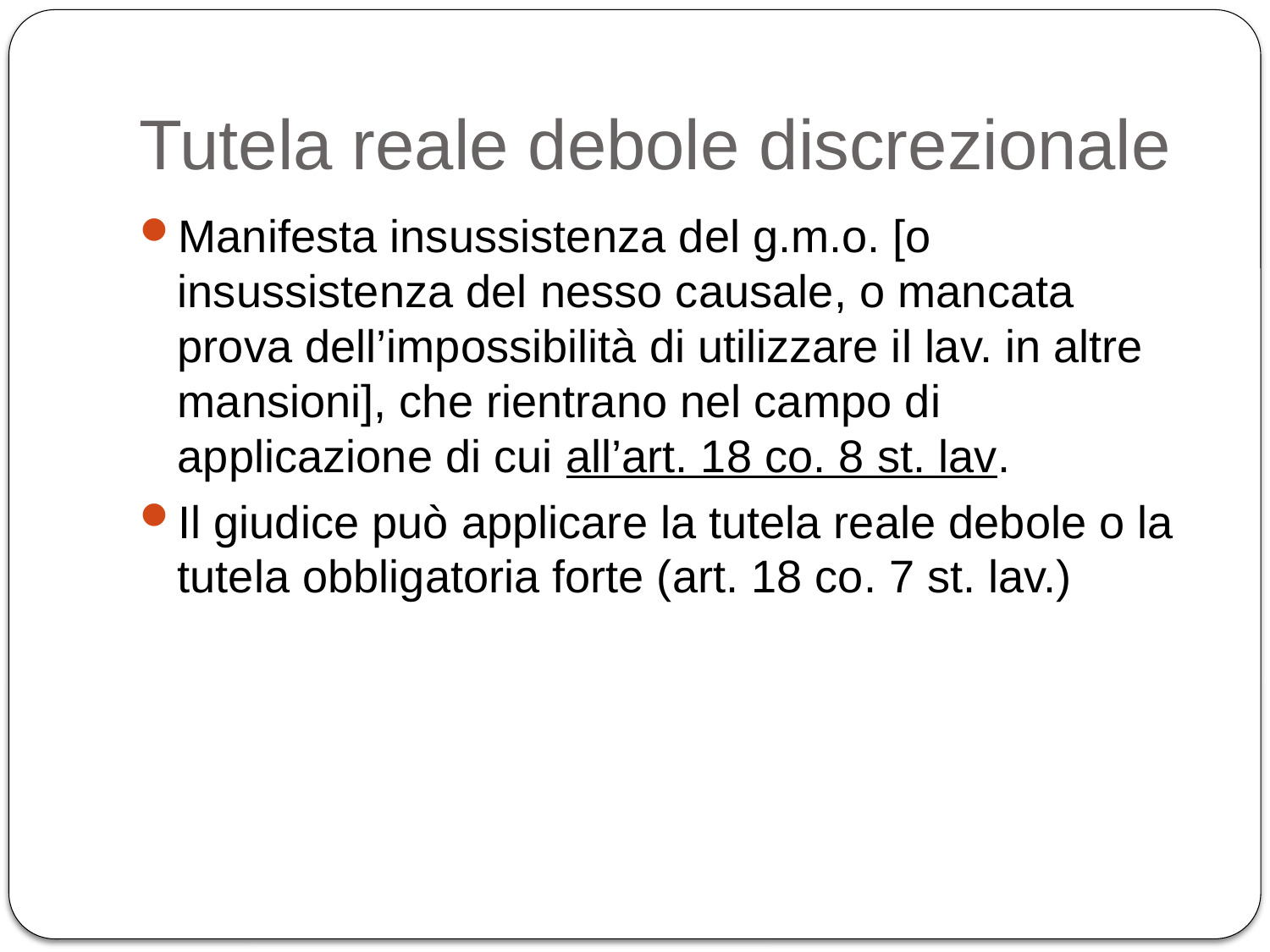

# Tutela reale debole discrezionale
Manifesta insussistenza del g.m.o. [o insussistenza del nesso causale, o mancata prova dell’impossibilità di utilizzare il lav. in altre mansioni], che rientrano nel campo di applicazione di cui all’art. 18 co. 8 st. lav.
Il giudice può applicare la tutela reale debole o la tutela obbligatoria forte (art. 18 co. 7 st. lav.)